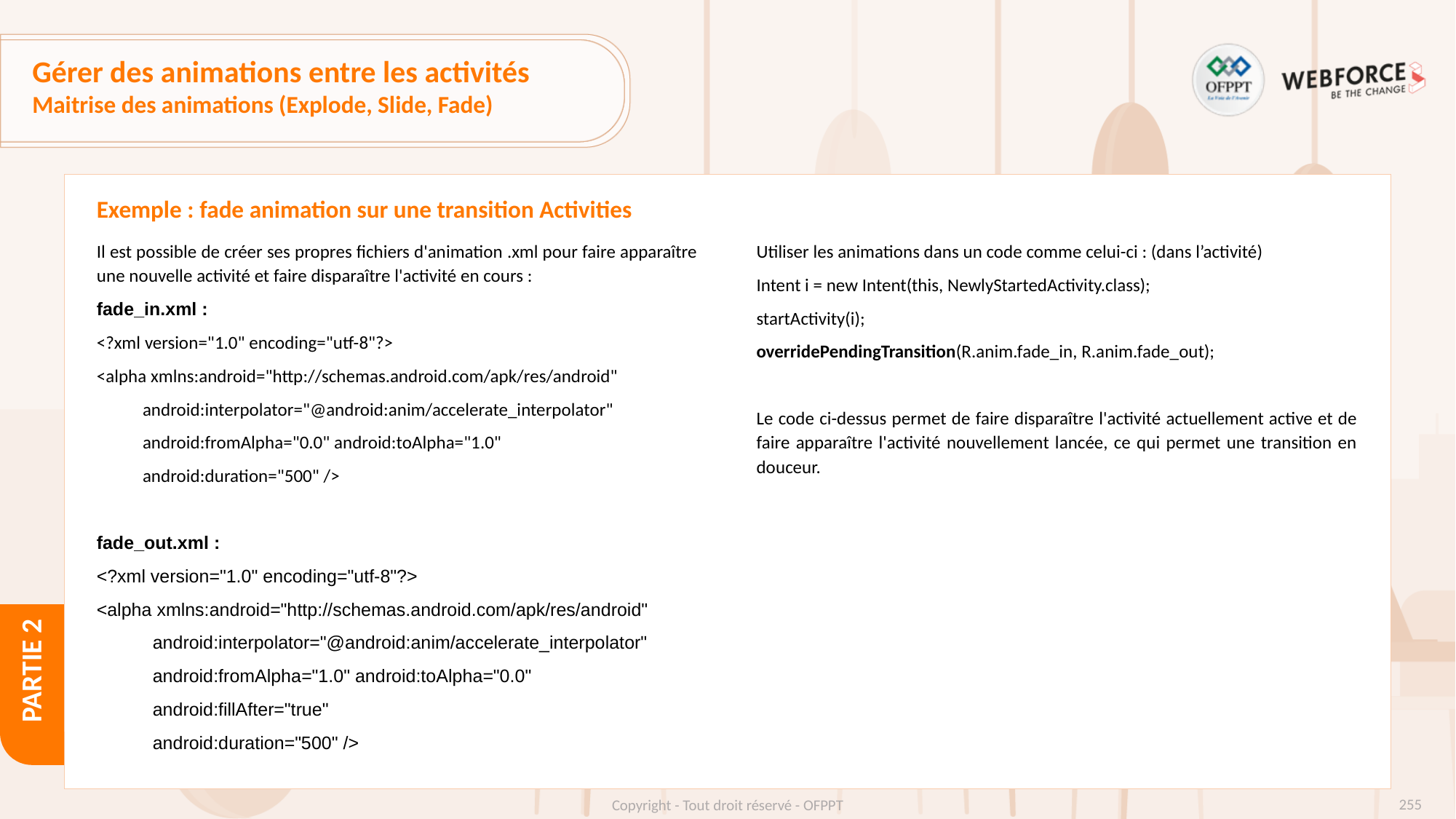

# Gérer des animations entre les activités
Maitrise des animations (Explode, Slide, Fade)
Exemple : fade animation sur une transition Activities

Il est possible de créer ses propres fichiers d'animation .xml pour faire apparaître une nouvelle activité et faire disparaître l'activité en cours :
fade_in.xml :
<?xml version="1.0" encoding="utf-8"?>
<alpha xmlns:android="http://schemas.android.com/apk/res/android"
           android:interpolator="@android:anim/accelerate_interpolator"
           android:fromAlpha="0.0" android:toAlpha="1.0"
           android:duration="500" />

fade_out.xml :
<?xml version="1.0" encoding="utf-8"?>
<alpha xmlns:android="http://schemas.android.com/apk/res/android"
           android:interpolator="@android:anim/accelerate_interpolator"
           android:fromAlpha="1.0" android:toAlpha="0.0"
           android:fillAfter="true"
           android:duration="500" />

Utiliser les animations dans un code comme celui-ci : (dans l’activité)
Intent i = new Intent(this, NewlyStartedActivity.class);
startActivity(i);
overridePendingTransition(R.anim.fade_in, R.anim.fade_out);

Le code ci-dessus permet de faire disparaître l'activité actuellement active et de faire apparaître l'activité nouvellement lancée, ce qui permet une transition en douceur.